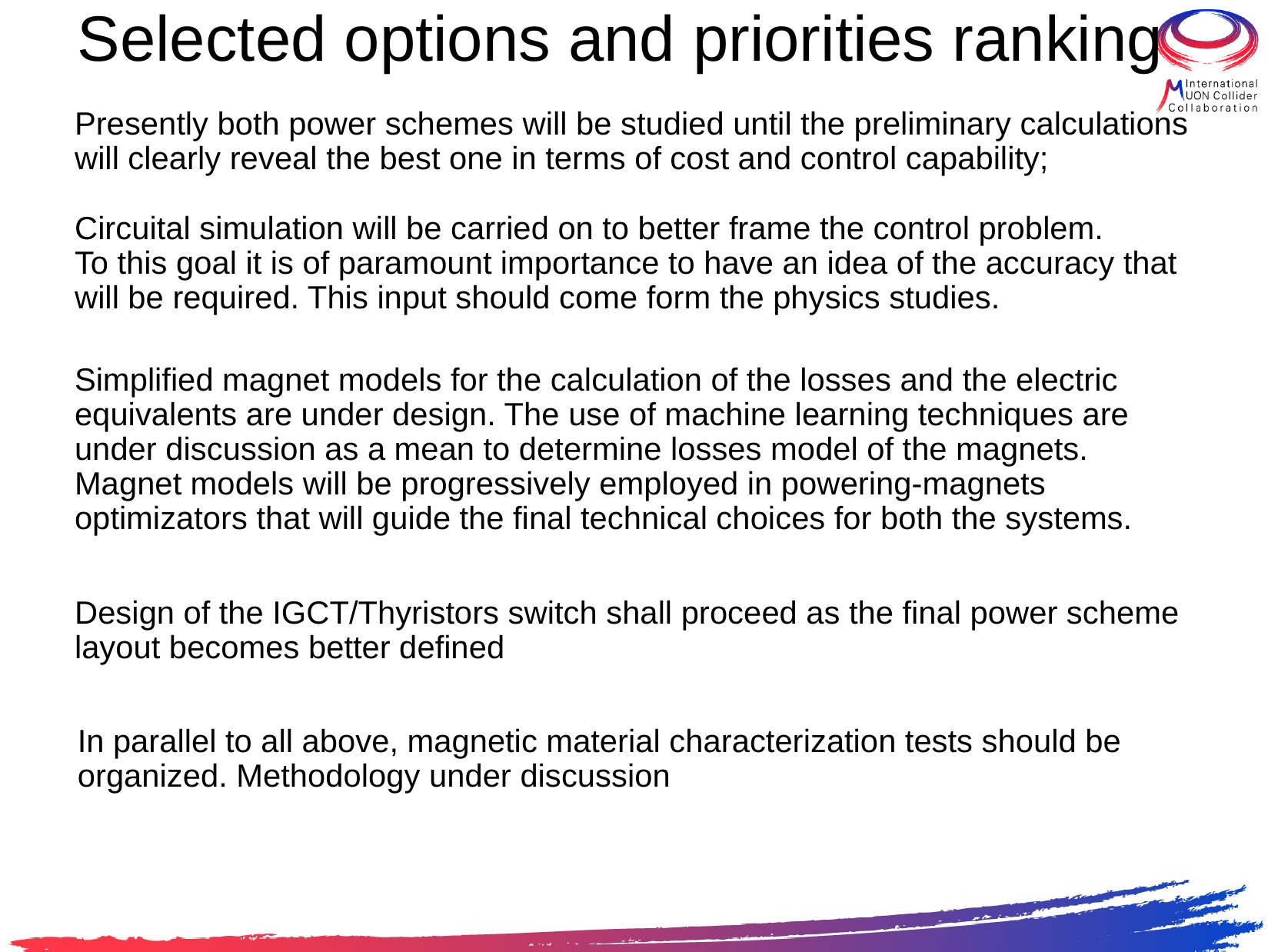

Selected options and priorities ranking
Presently both power schemes will be studied until the preliminary calculations will clearly reveal the best one in terms of cost and control capability;
Circuital simulation will be carried on to better frame the control problem.
To this goal it is of paramount importance to have an idea of the accuracy that will be required. This input should come form the physics studies.
Simplified magnet models for the calculation of the losses and the electric equivalents are under design. The use of machine learning techniques are under discussion as a mean to determine losses model of the magnets. Magnet models will be progressively employed in powering-magnets optimizators that will guide the final technical choices for both the systems.

Design of the IGCT/Thyristors switch shall proceed as the final power scheme layout becomes better defined
In parallel to all above, magnetic material characterization tests should be organized. Methodology under discussion